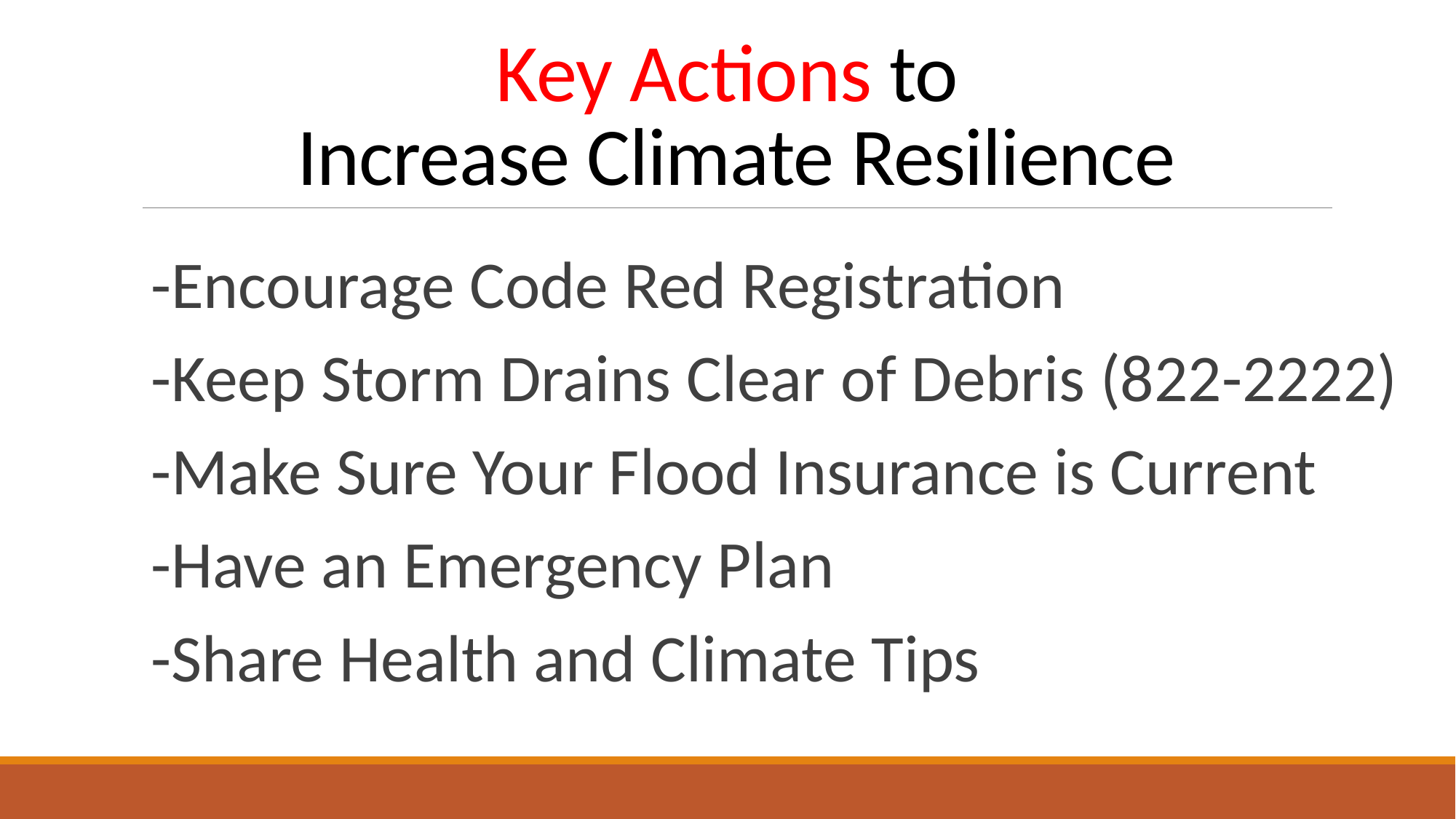

# Key Actions to Increase Climate Resilience
-Encourage Code Red Registration
-Keep Storm Drains Clear of Debris (822-2222)
-Make Sure Your Flood Insurance is Current
-Have an Emergency Plan
-Share Health and Climate Tips